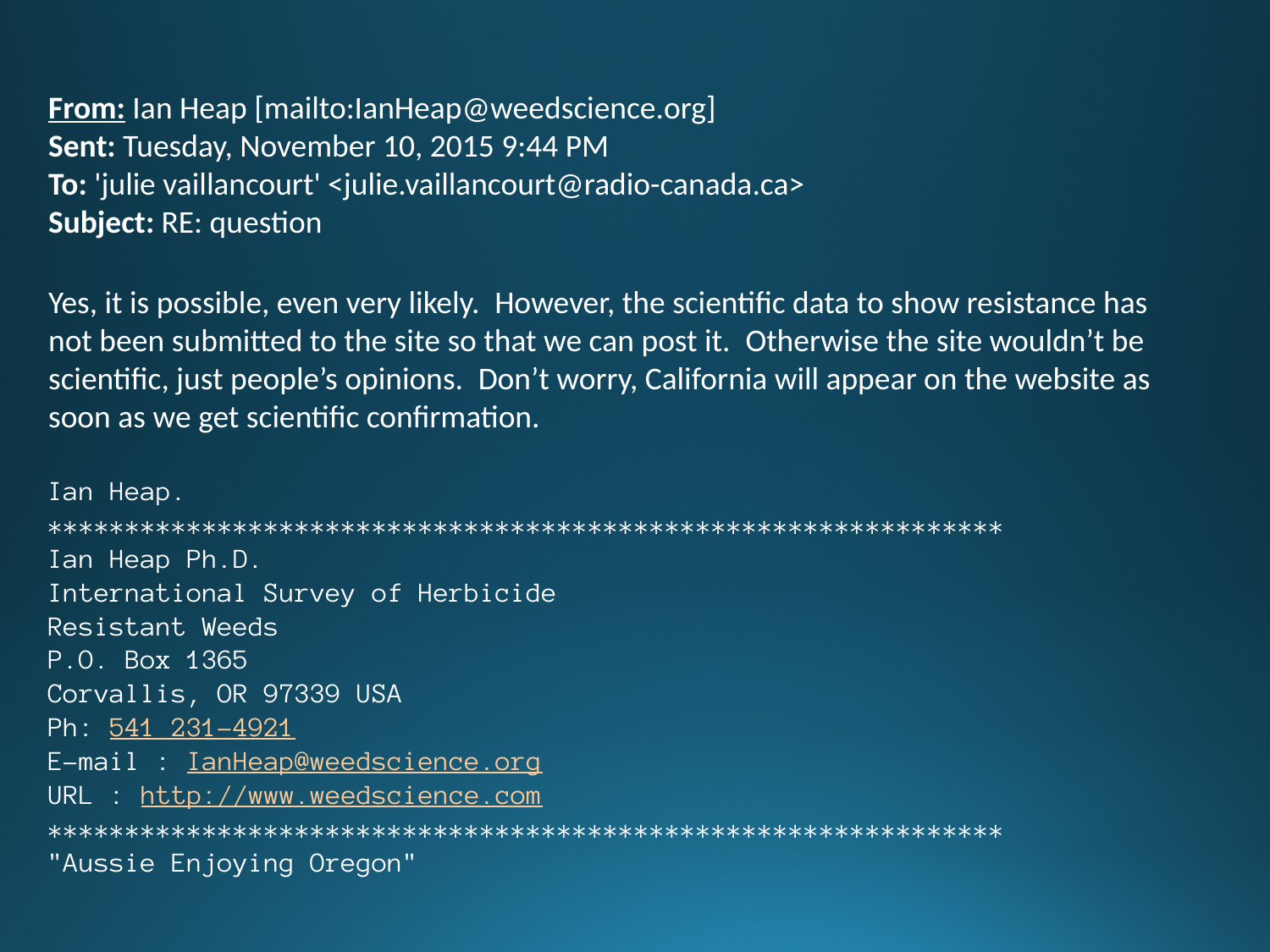

From: Ian Heap [mailto:IanHeap@weedscience.org]
Sent: Tuesday, November 10, 2015 9:44 PM
To: 'julie vaillancourt' <julie.vaillancourt@radio-canada.ca>
Subject: RE: question

Yes, it is possible, even very likely.  However, the scientific data to show resistance has not been submitted to the site so that we can post it.  Otherwise the site wouldn’t be scientific, just people’s opinions.  Don’t worry, California will appear on the website as soon as we get scientific confirmation.

Ian Heap.
**************************************************************
Ian Heap Ph.D.
International Survey of Herbicide
Resistant Weeds
P.O. Box 1365
Corvallis, OR 97339 USA
Ph: 541 231-4921
E-mail : IanHeap@weedscience.org
URL : http://www.weedscience.com
**************************************************************
"Aussie Enjoying Oregon"